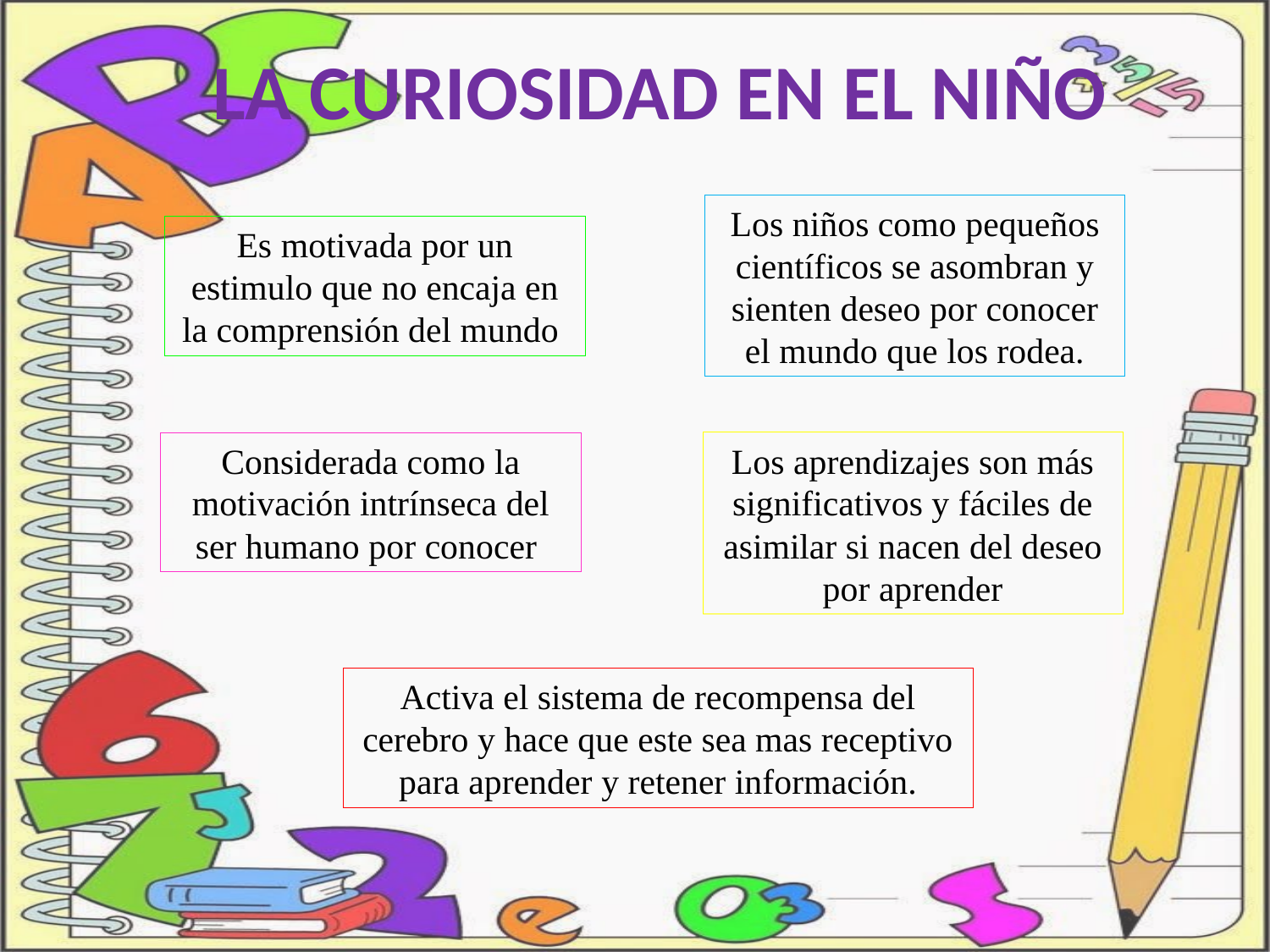

La curiosidad en el niño
Los niños como pequeños científicos se asombran y sienten deseo por conocer el mundo que los rodea.
Es motivada por un estimulo que no encaja en la comprensión del mundo
Considerada como la motivación intrínseca del ser humano por conocer
Los aprendizajes son más significativos y fáciles de asimilar si nacen del deseo por aprender
Activa el sistema de recompensa del cerebro y hace que este sea mas receptivo para aprender y retener información.